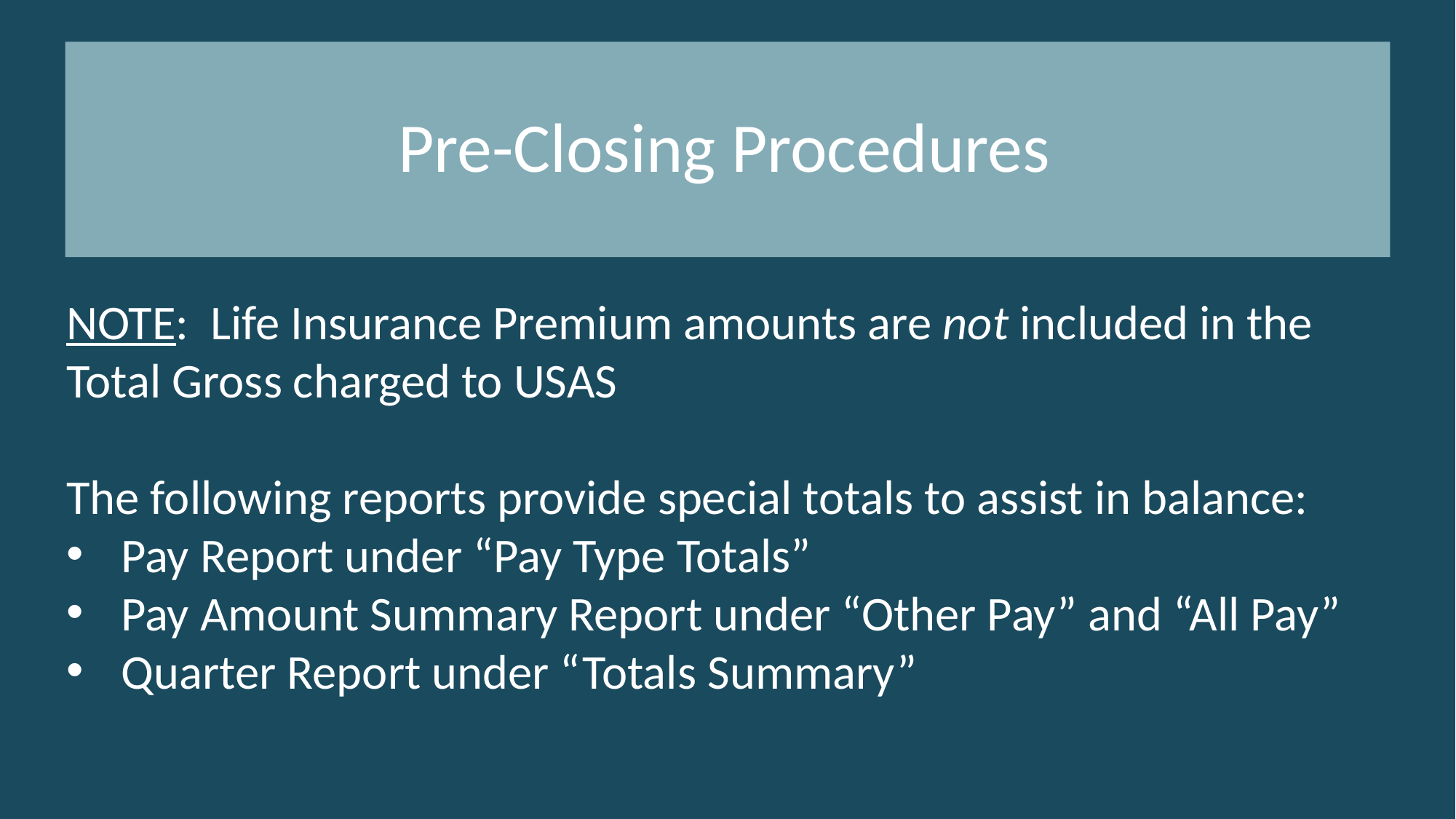

# Pre-Closing Procedures
NOTE:  Life Insurance Premium amounts are not included in the Total Gross charged to USAS

The following reports provide special totals to assist in balance:
Pay Report under “Pay Type Totals”
Pay Amount Summary Report under “Other Pay” and “All Pay”
Quarter Report under “Totals Summary”